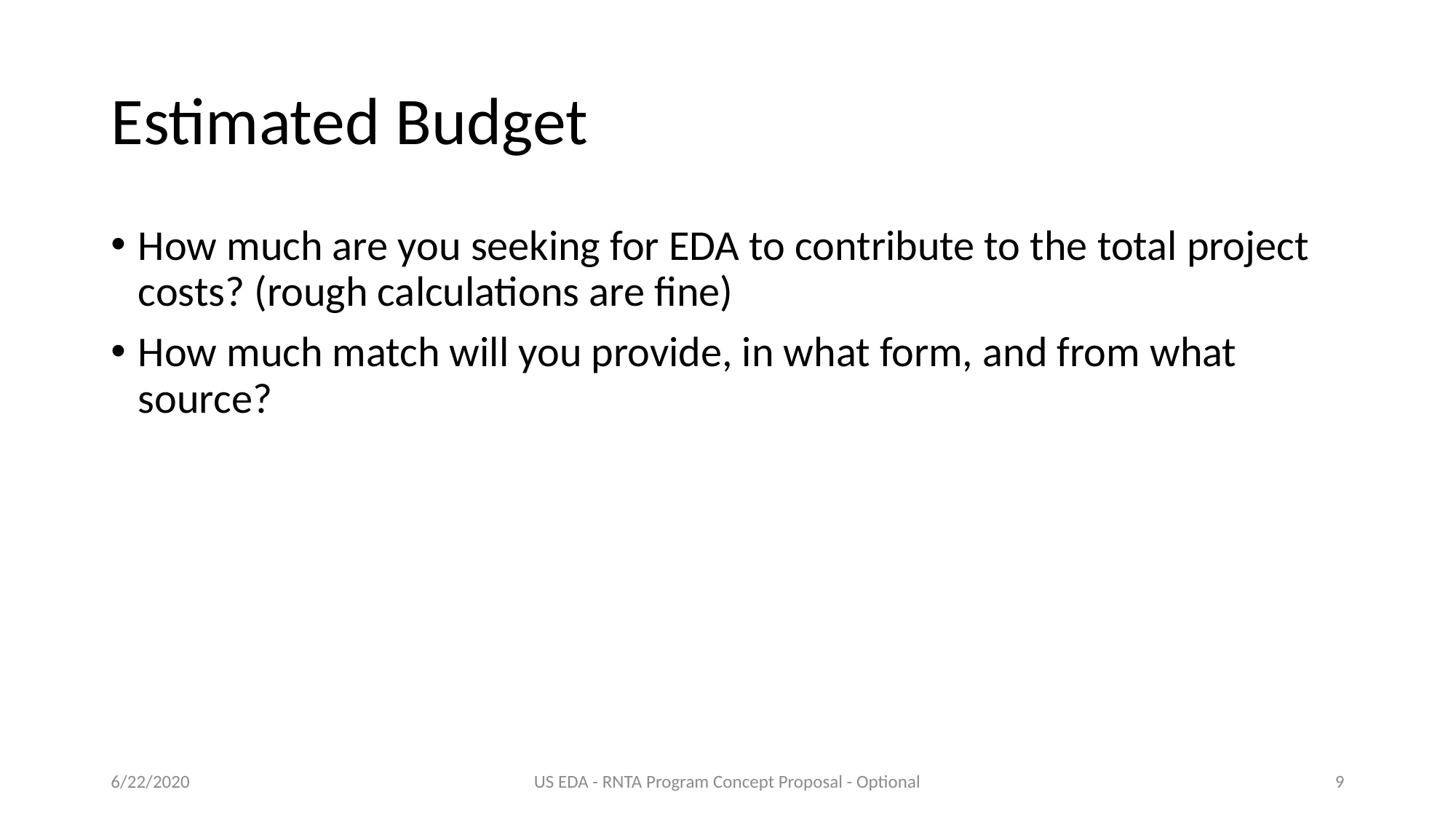

# Estimated Budget
How much are you seeking for EDA to contribute to the total project costs? (rough calculations are fine)
How much match will you provide, in what form, and from what source?

6/22/2020
US EDA - RNTA Program Concept Proposal - Optional
9